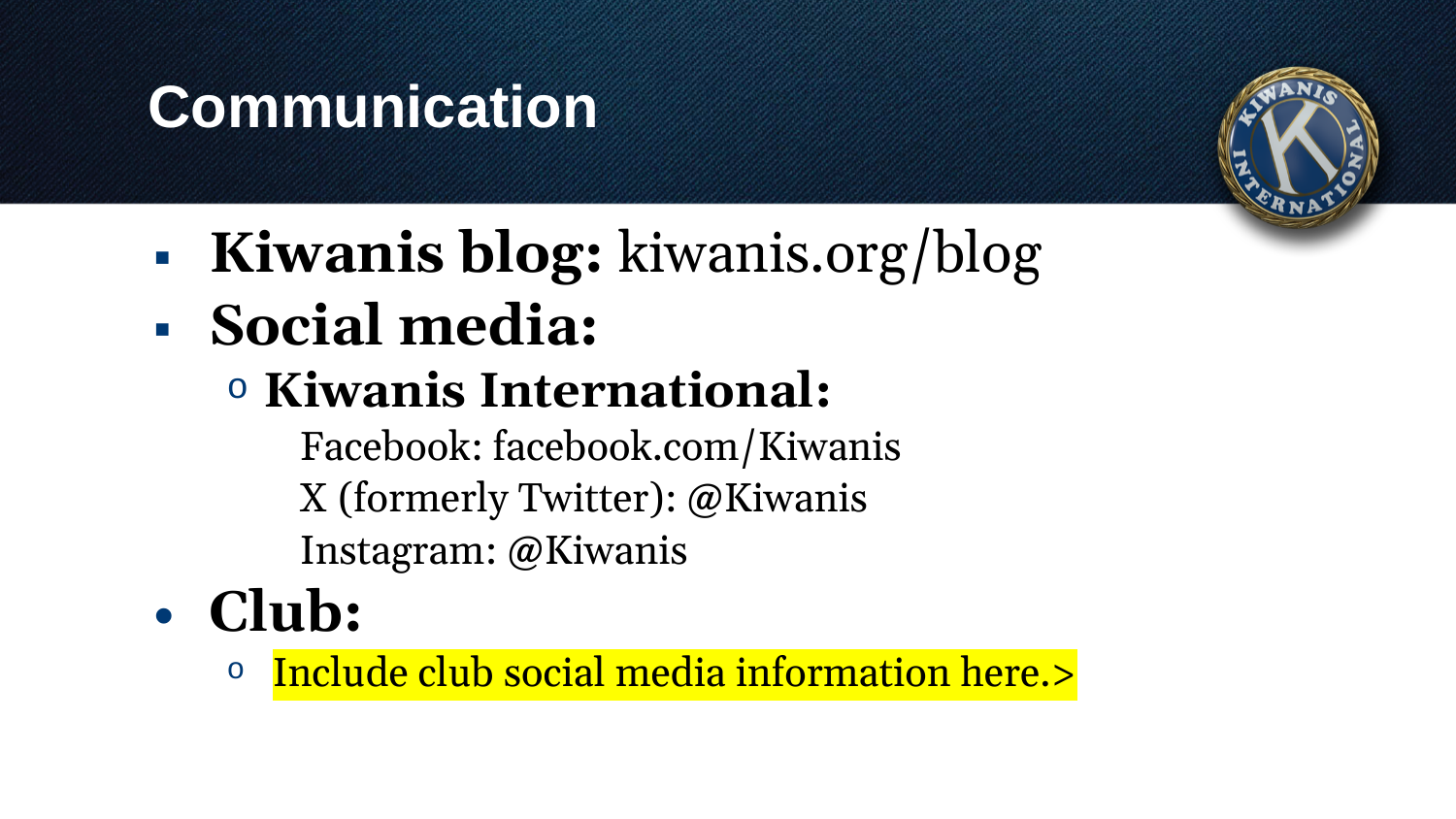

# Communication
Kiwanis blog: kiwanis.org/blog
Social media:
Kiwanis International:
Facebook: facebook.com/Kiwanis
X (formerly Twitter): @Kiwanis
Instagram: @Kiwanis
Club:
Include club social media information here.>